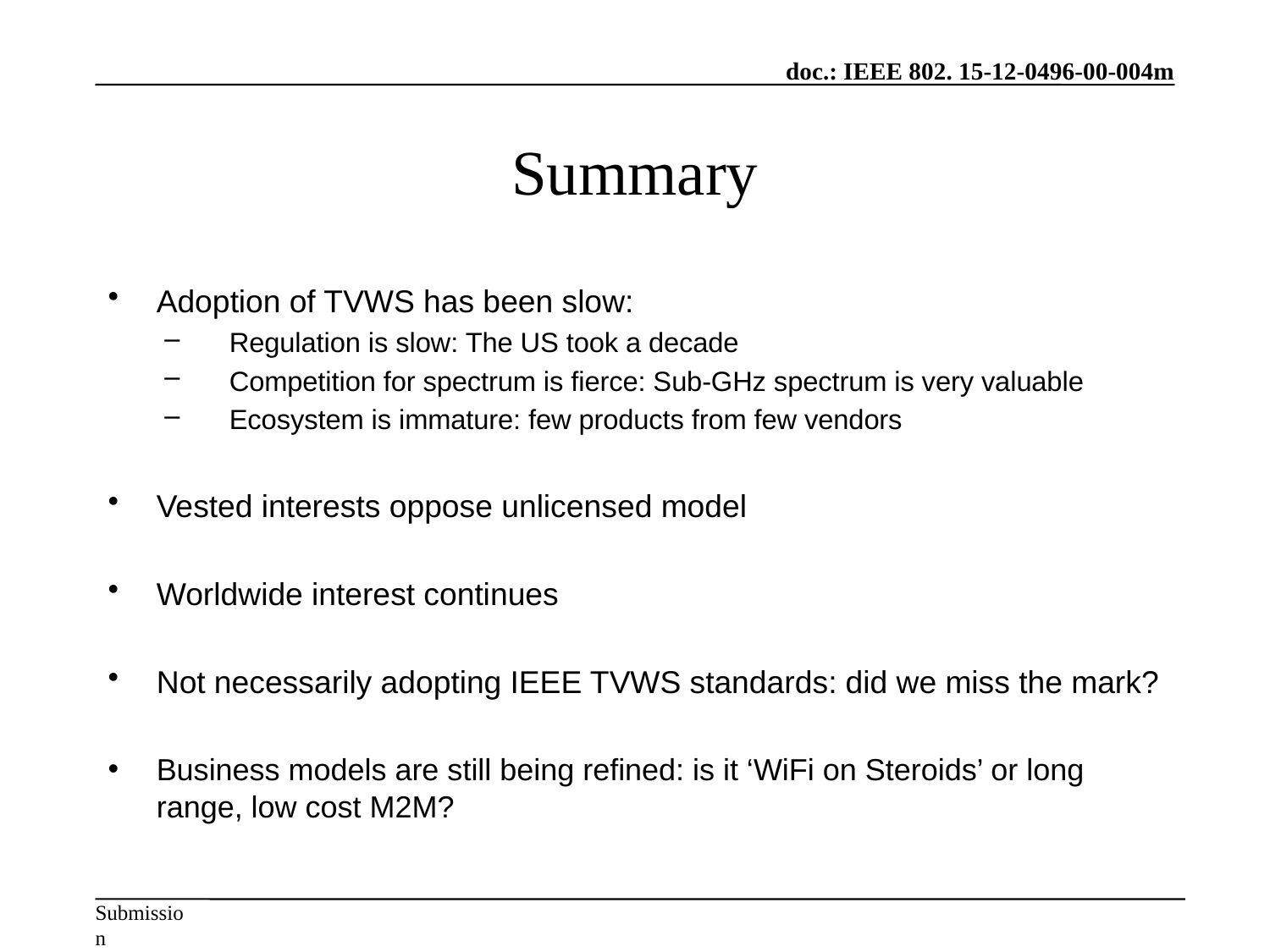

# Summary
Adoption of TVWS has been slow:
Regulation is slow: The US took a decade
Competition for spectrum is fierce: Sub-GHz spectrum is very valuable
Ecosystem is immature: few products from few vendors

Vested interests oppose unlicensed model

Worldwide interest continues

Not necessarily adopting IEEE TVWS standards: did we miss the mark?

Business models are still being refined: is it ‘WiFi on Steroids’ or long range, low cost M2M?